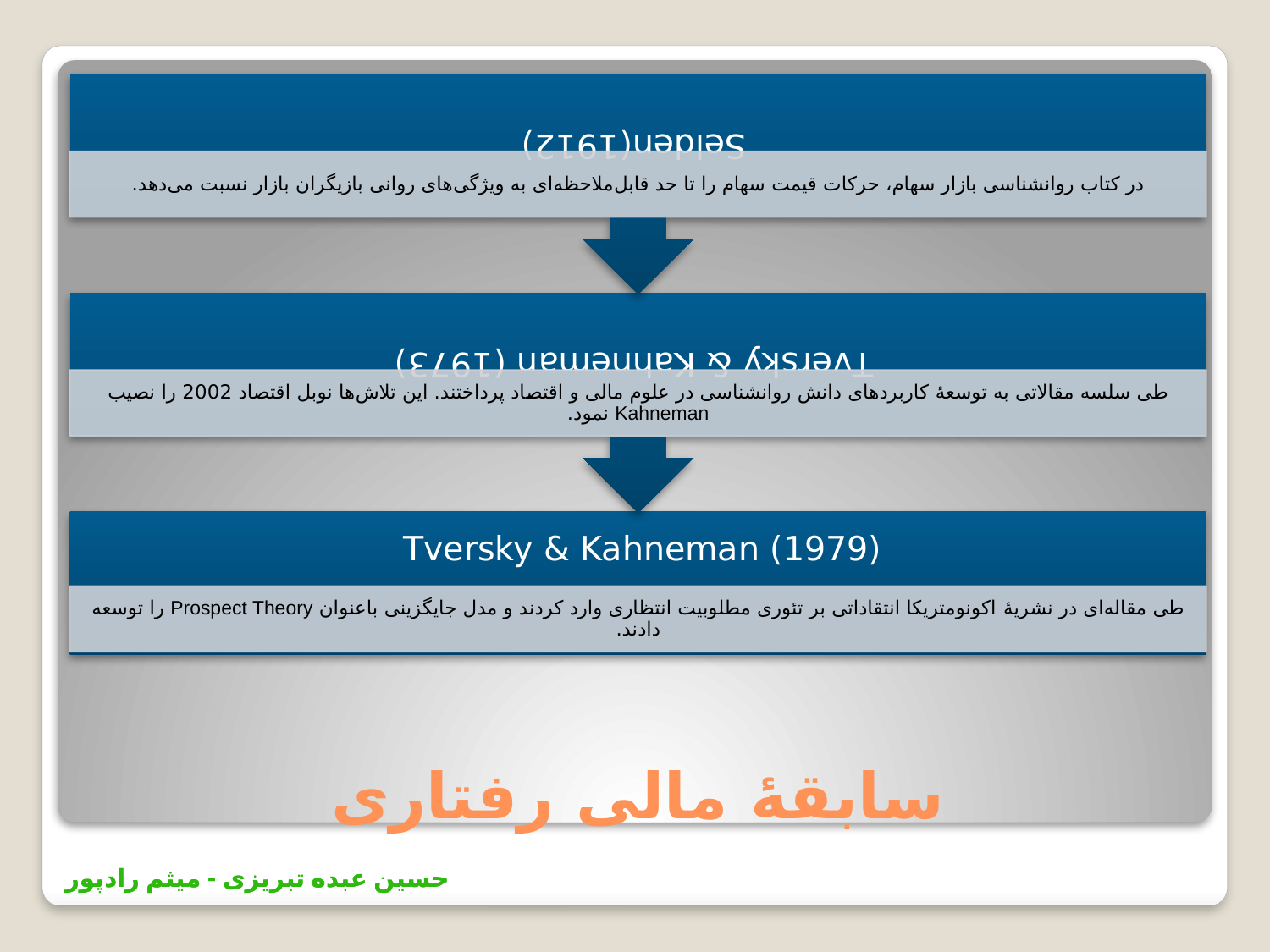

Tversky & Kahneman (1979)
طی مقاله‌ای در نشریۀ اکونومتریکا انتقاداتی بر تئوری مطلوبیت انتظاری وارد کردند و مدل جایگزینی باعنوان Prospect Theory را توسعه دادند.
Tversky & Kahneman (1973)
طی سلسه مقالاتی به توسعۀ کاربردهای دانش روانشناسی در علوم مالی و اقتصاد پرداختند. این تلاش‌ها نوبل اقتصاد 2002 را نصیب Kahneman نمود.
Selden(1912)
در کتاب روانشناسی بازار سهام، حرکات قیمت‌ سهام را تا حد قابل‌ملاحظه‌ای به ویژگی‌های روانی بازیگران بازار نسبت می‌دهد.
# سابقۀ مالی رفتاری